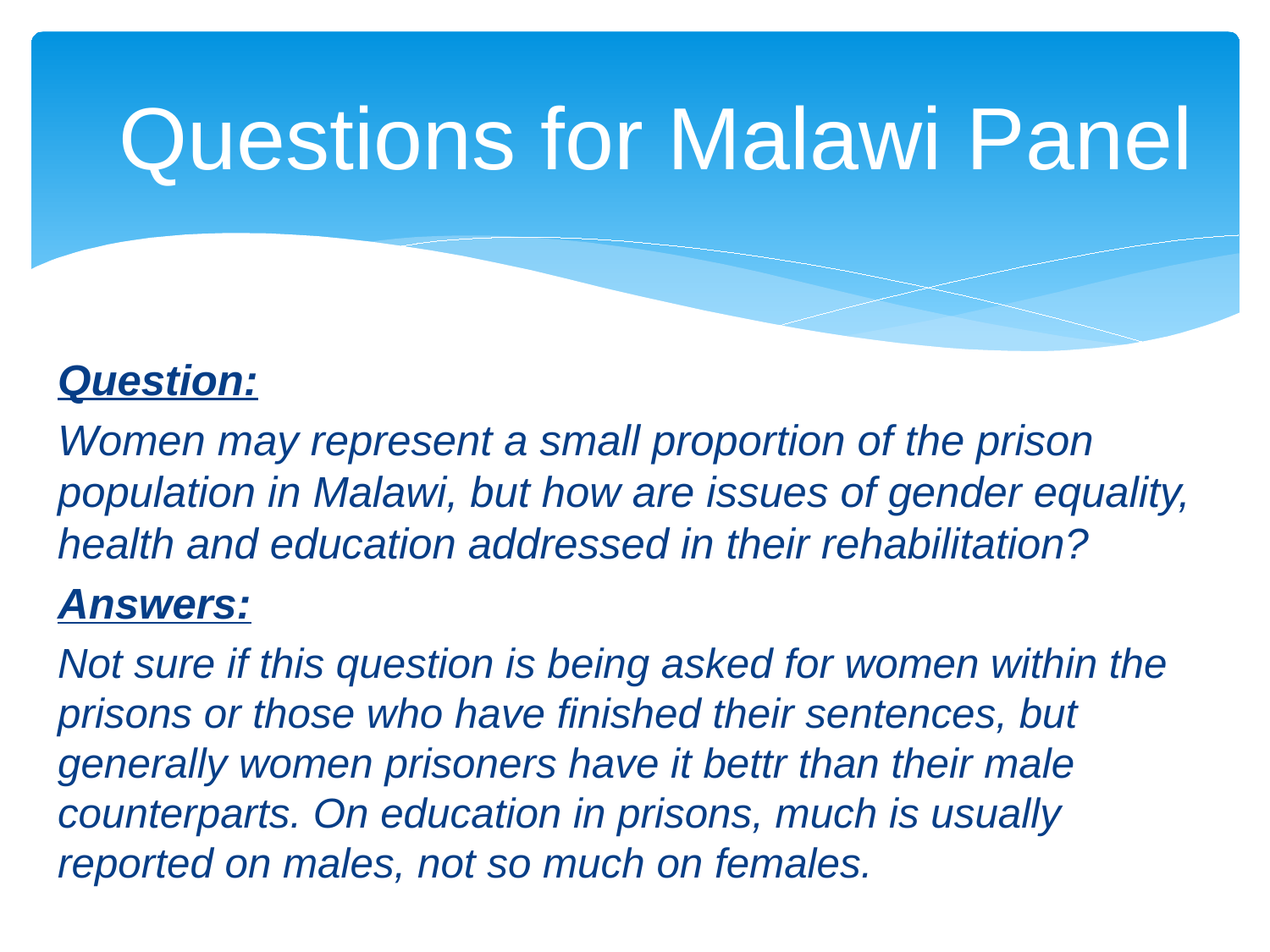

# Questions for Malawi Panel
Question:
Women may represent a small proportion of the prison population in Malawi, but how are issues of gender equality, health and education addressed in their rehabilitation?
Answers:
Not sure if this question is being asked for women within the prisons or those who have finished their sentences, but generally women prisoners have it bettr than their male counterparts. On education in prisons, much is usually reported on males, not so much on females.